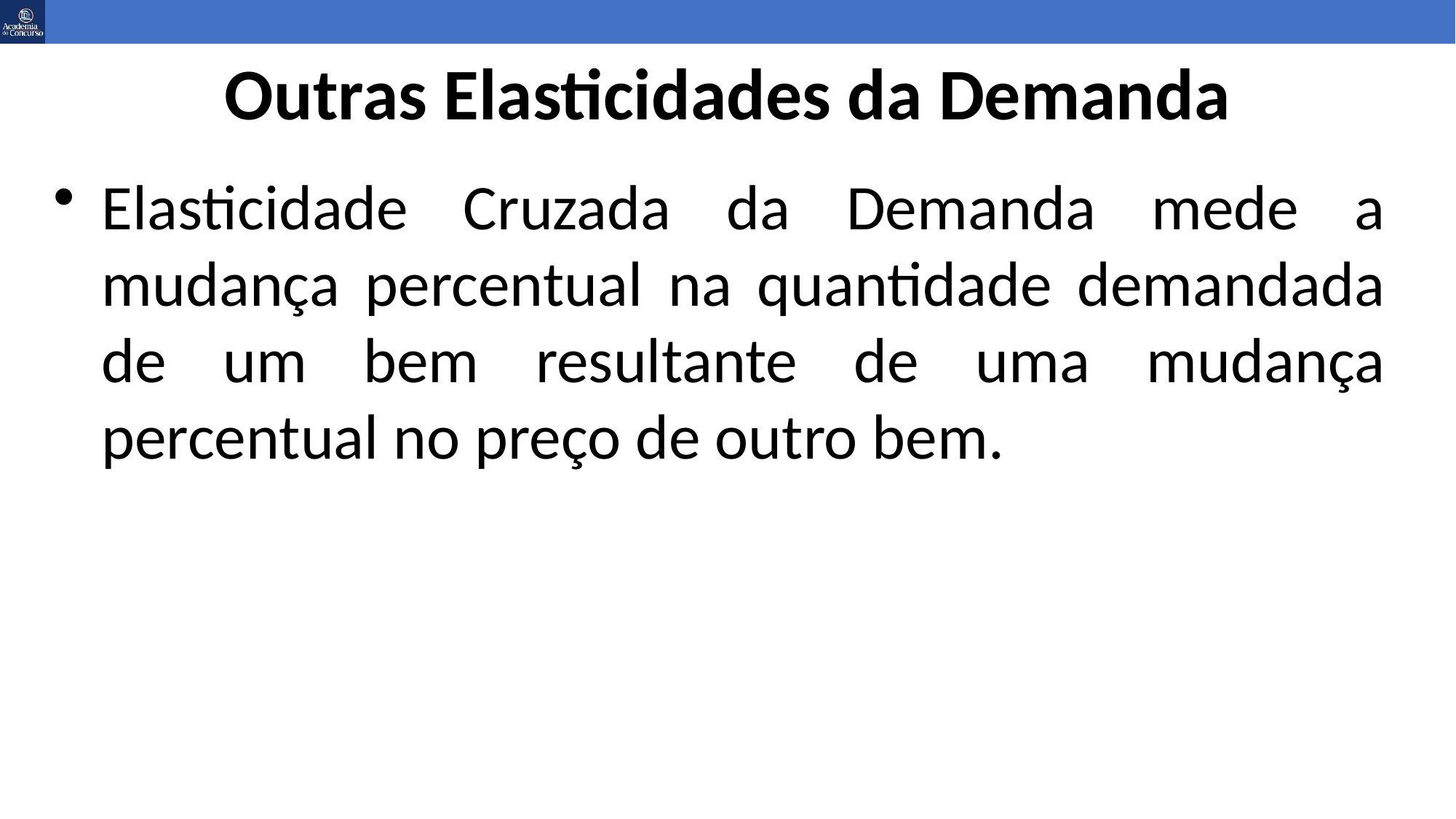

# Outras Elasticidades da Demanda
Elasticidade Cruzada da Demanda mede a mudança percentual na quantidade demandada de um bem resultante de uma mudança percentual no preço de outro bem.